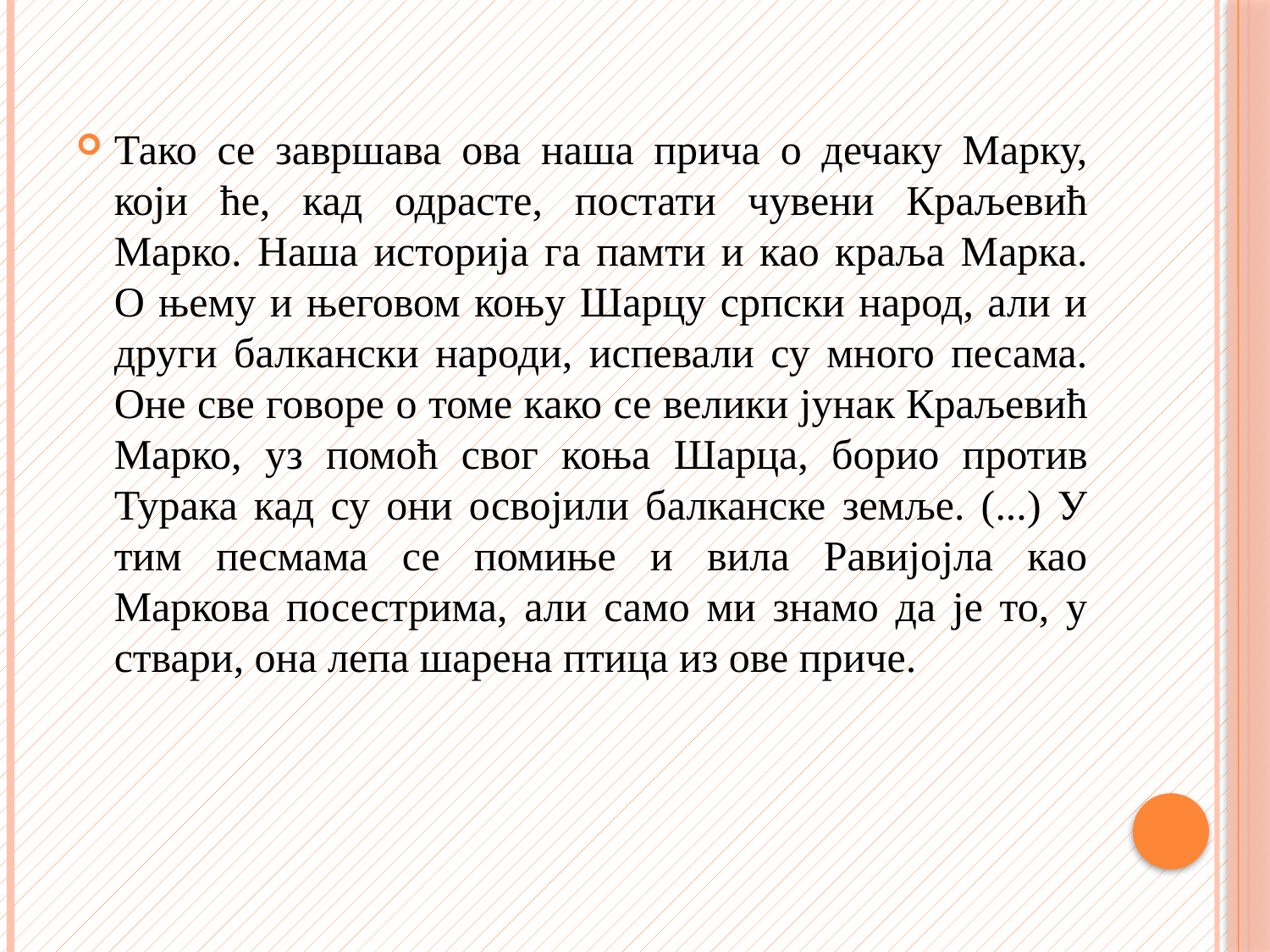

#
Тако се завршава ова наша прича о дечаку Марку, који ће, кад одрасте, постати чувени Краљевић Марко. Наша историја га памти и као краља Марка. О њему и његовом коњу Шарцу српски народ, али и други балкански народи, испевали су много песама. Оне све говоре о томе како се велики јунак Краљевић Марко, уз помоћ свог коња Шарца, борио против Турака кад су они освојили балканске земље. (...) У тим песмама се помиње и вила Равијојла као Маркова посестрима, али само ми знамо да је то, у ствари, она лепа шарена птица из ове приче.